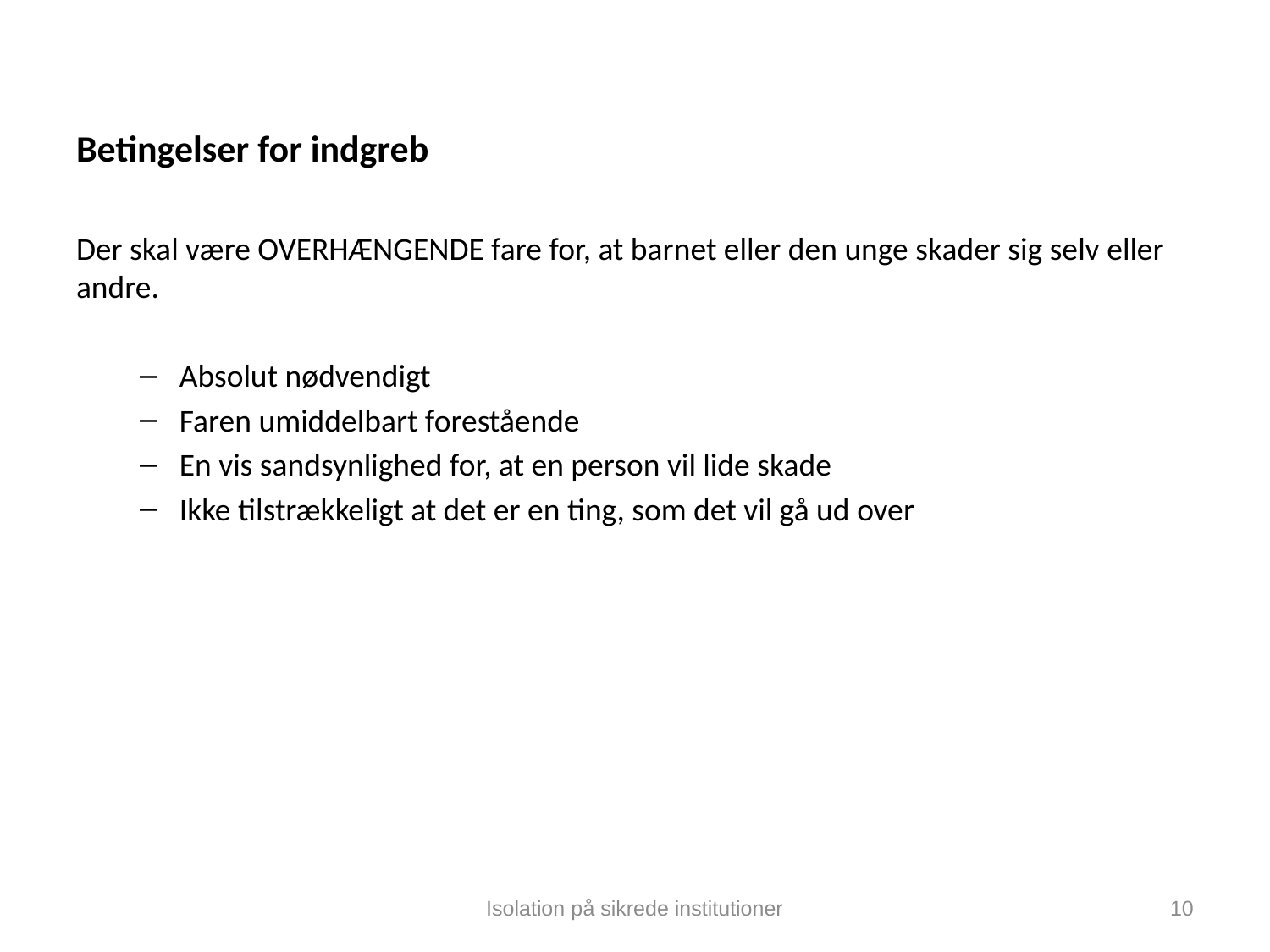

# Betingelser for indgreb
Der skal være OVERHÆNGENDE fare for, at barnet eller den unge skader sig selv eller andre.

Absolut nødvendigt
Faren umiddelbart forestående
En vis sandsynlighed for, at en person vil lide skade
Ikke tilstrækkeligt at det er en ting, som det vil gå ud over

Isolation på sikrede institutioner
10